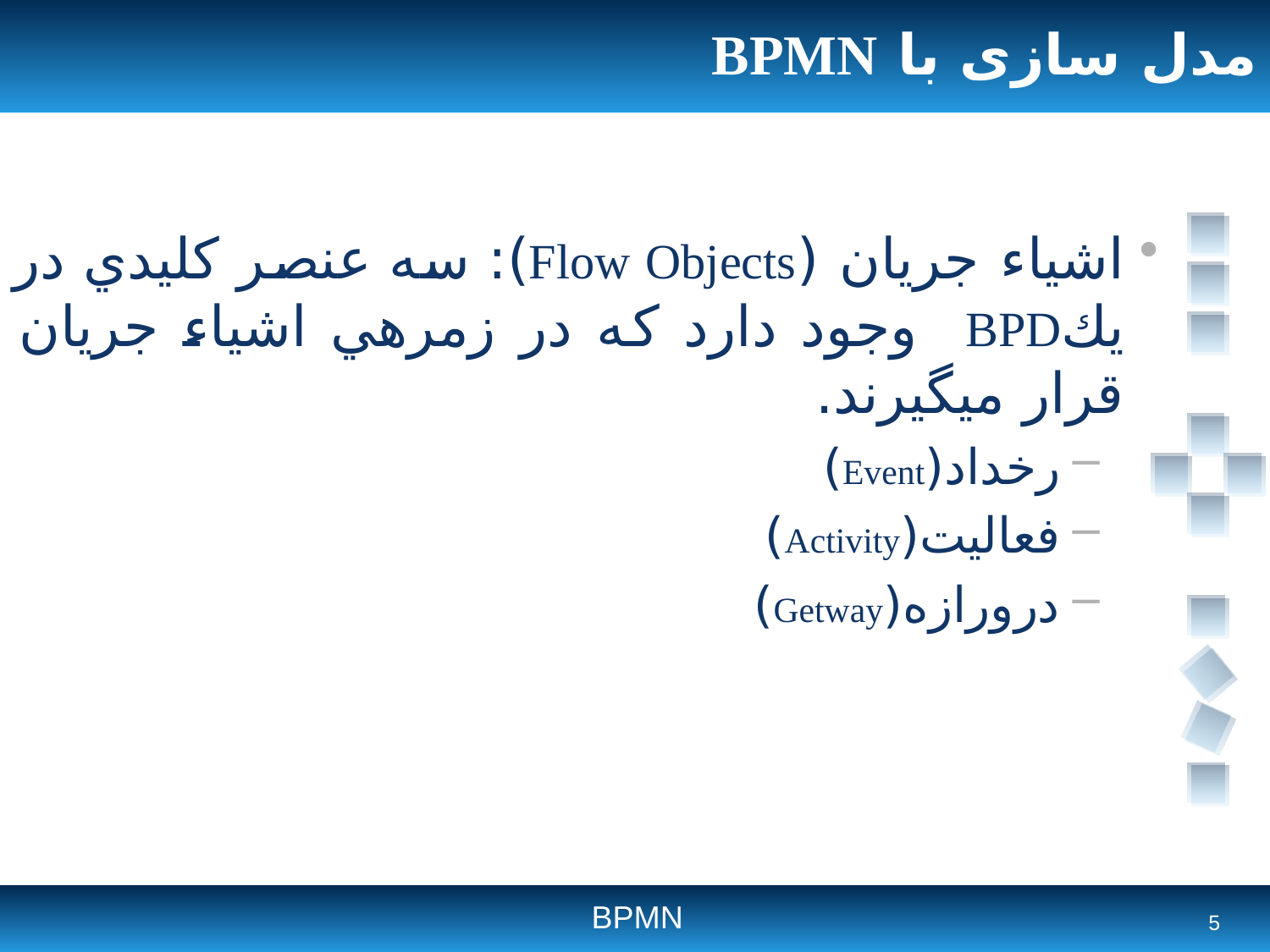

# مدل سازی با BPMN
اشياء جريان (Flow Objects): سه عنصر كليدي در يكBPD  وجود دارد كه در زمره‏ي اشياء جريان قرار مي‏گيرند.
رخداد(Event)
فعالیت(Activity)
درورازه(Getway)